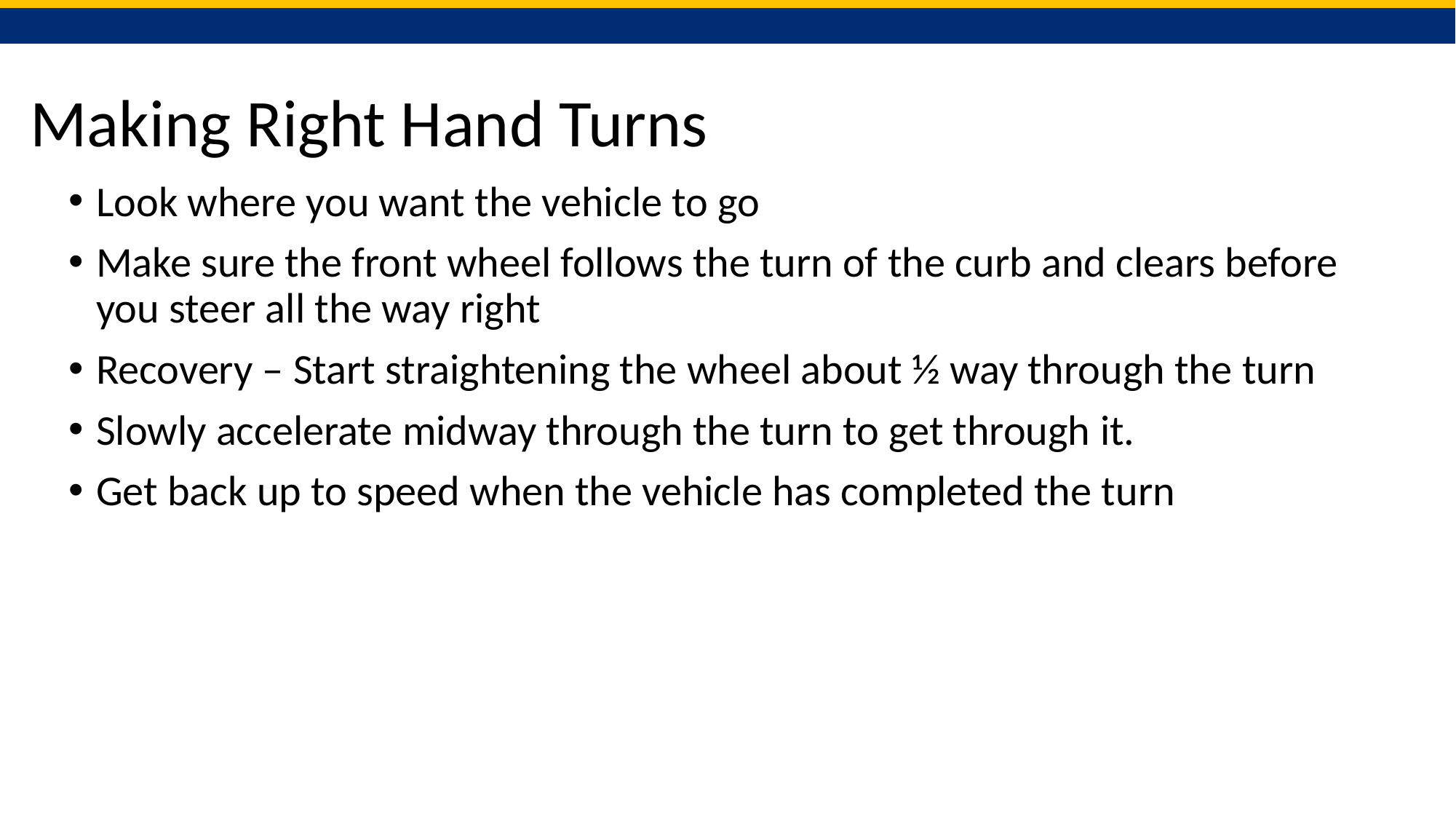

# Making Right Hand Turns
Look where you want the vehicle to go
Make sure the front wheel follows the turn of the curb and clears before you steer all the way right
Recovery – Start straightening the wheel about ½ way through the turn
Slowly accelerate midway through the turn to get through it.
Get back up to speed when the vehicle has completed the turn